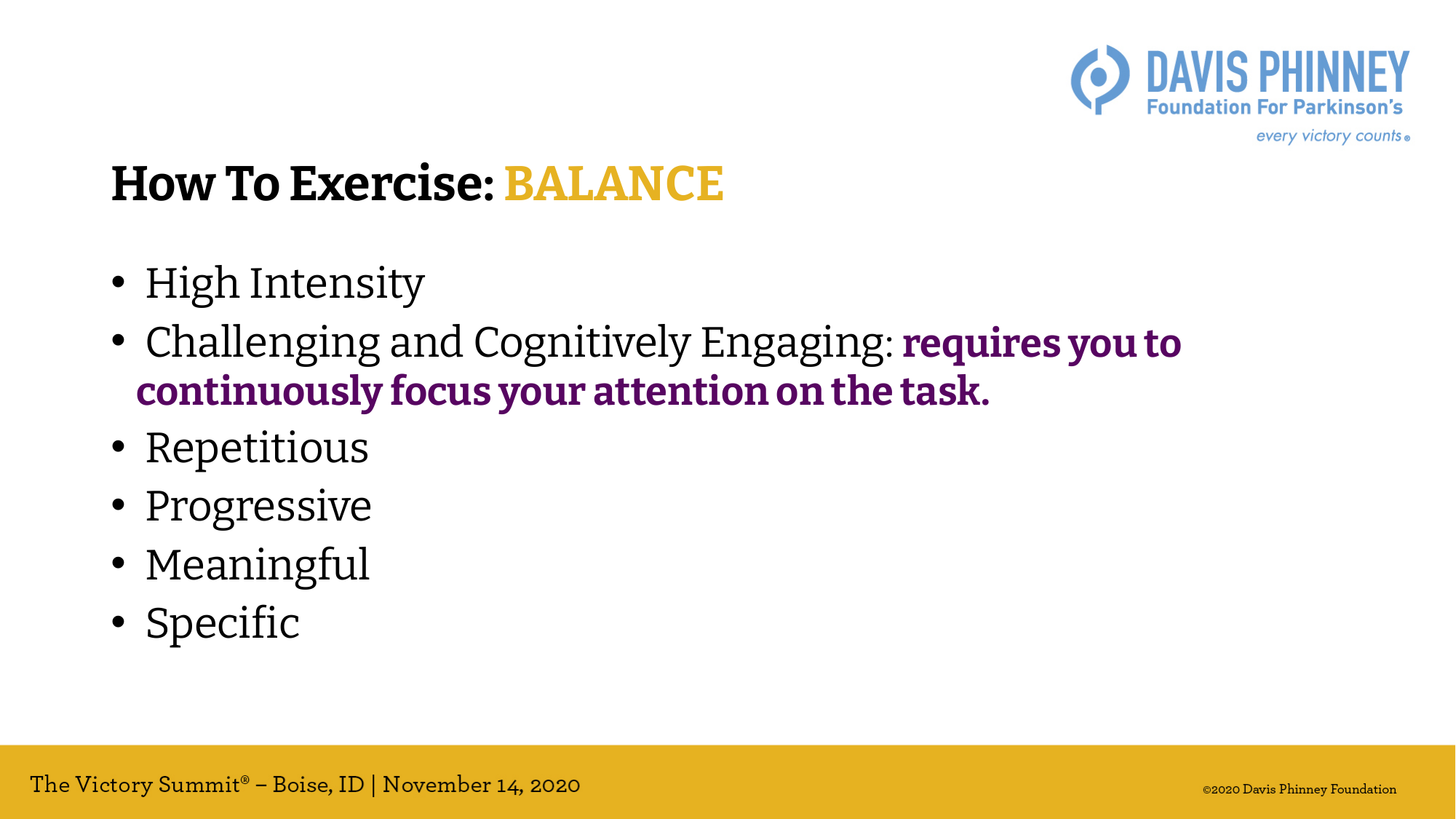

How To Exercise: BALANCE
 High Intensity
 Challenging and Cognitively Engaging: requires you to continuously focus your attention on the task.
 Repetitious
 Progressive
 Meaningful
 Specific